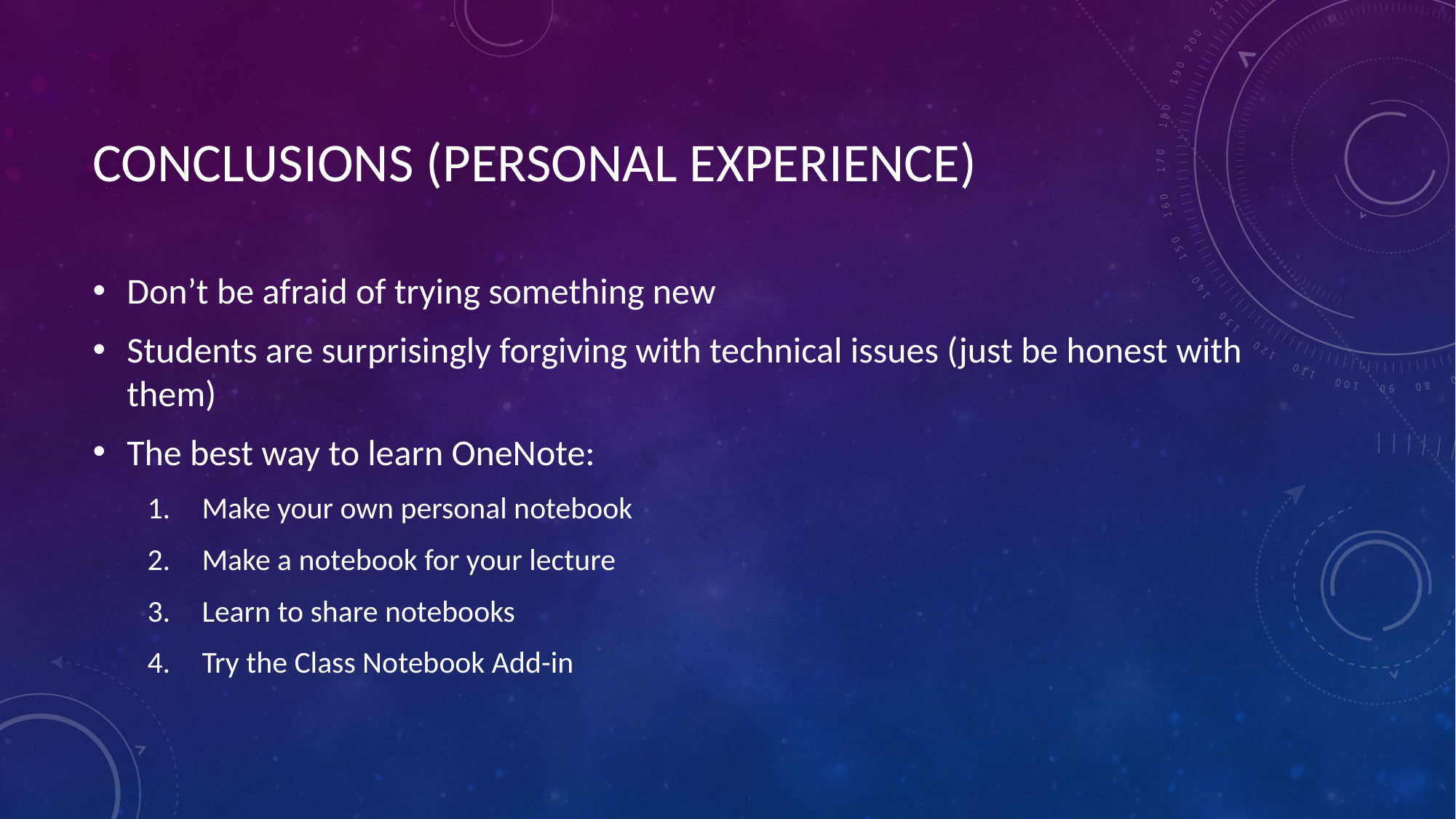

# Conclusions (Personal Experience)
Don’t be afraid of trying something new
Students are surprisingly forgiving with technical issues (just be honest with them)
The best way to learn OneNote:
Make your own personal notebook
Make a notebook for your lecture
Learn to share notebooks
Try the Class Notebook Add-in